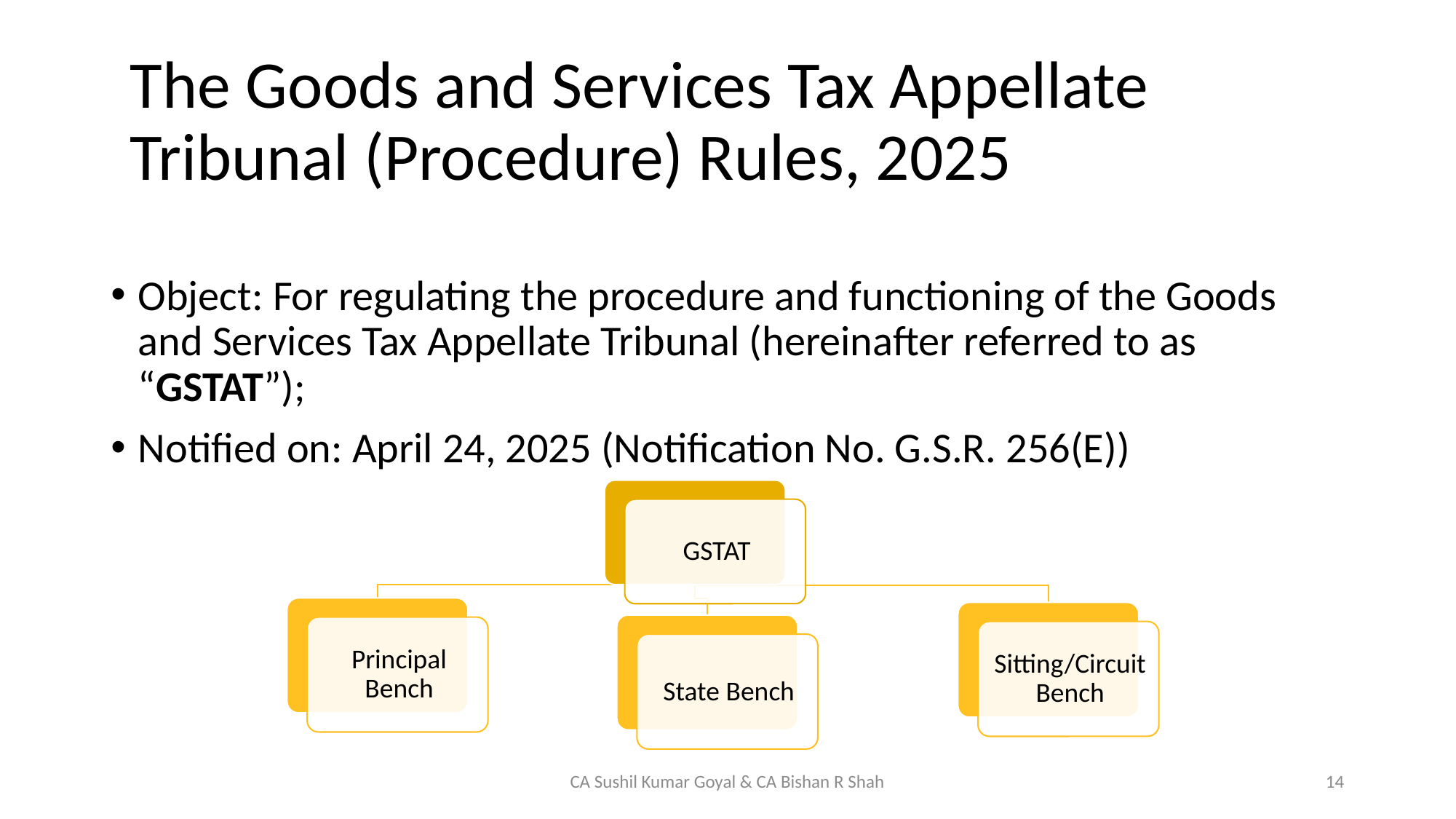

# The Goods and Services Tax Appellate Tribunal (Procedure) Rules, 2025

Object: For regulating the procedure and functioning of the Goods and Services Tax Appellate Tribunal (hereinafter referred to as “GSTAT”);
Notified on: April 24, 2025 (Notification No. G.S.R. 256(E))

GSTAT
Principal Bench
State Bench
Sitting/Circuit Bench
CA Sushil Kumar Goyal & CA Bishan R Shah
14